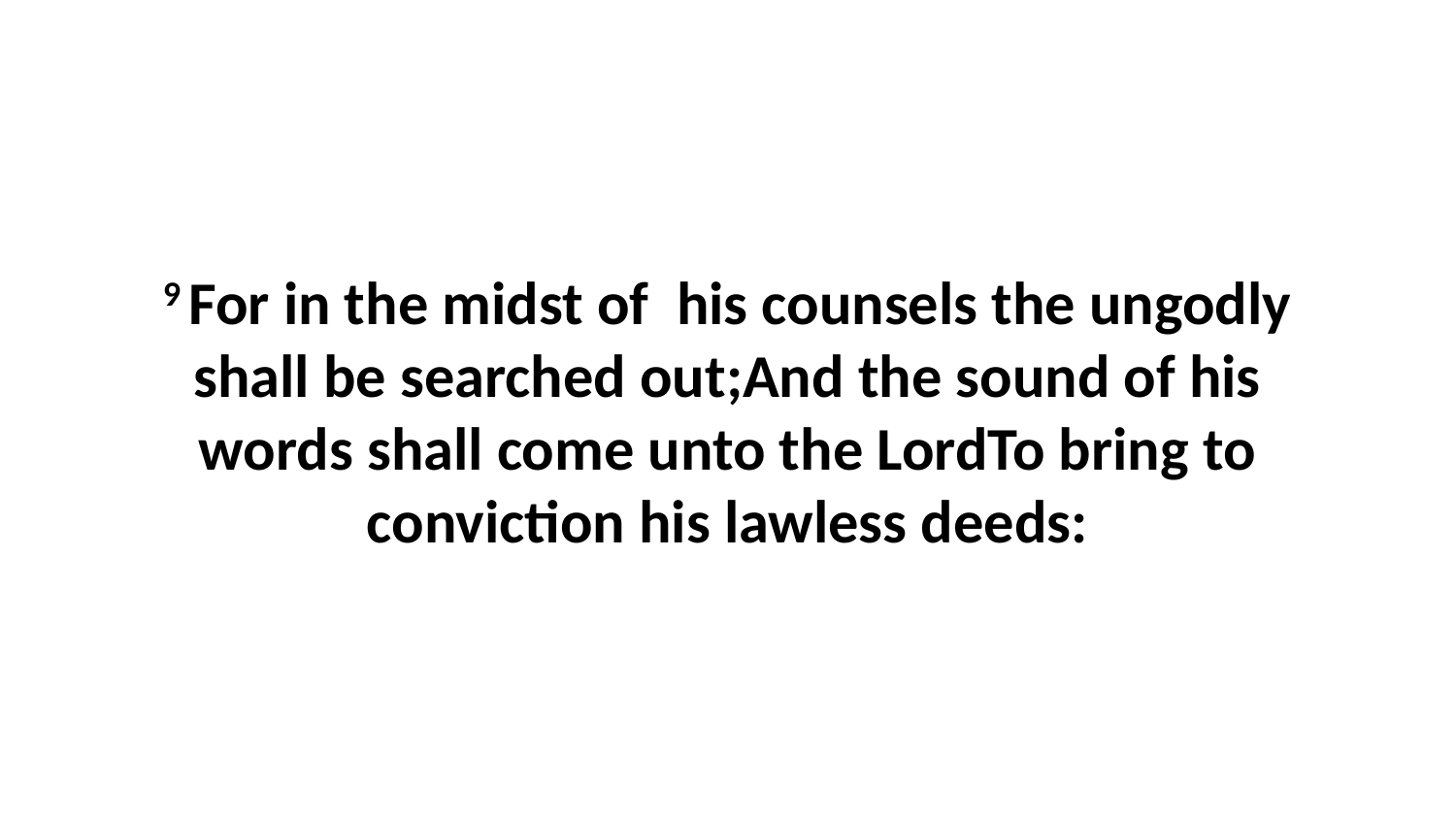

9 For in the midst of  his counsels the ungodly shall be searched out;And the sound of his words shall come unto the LordTo bring to conviction his lawless deeds: